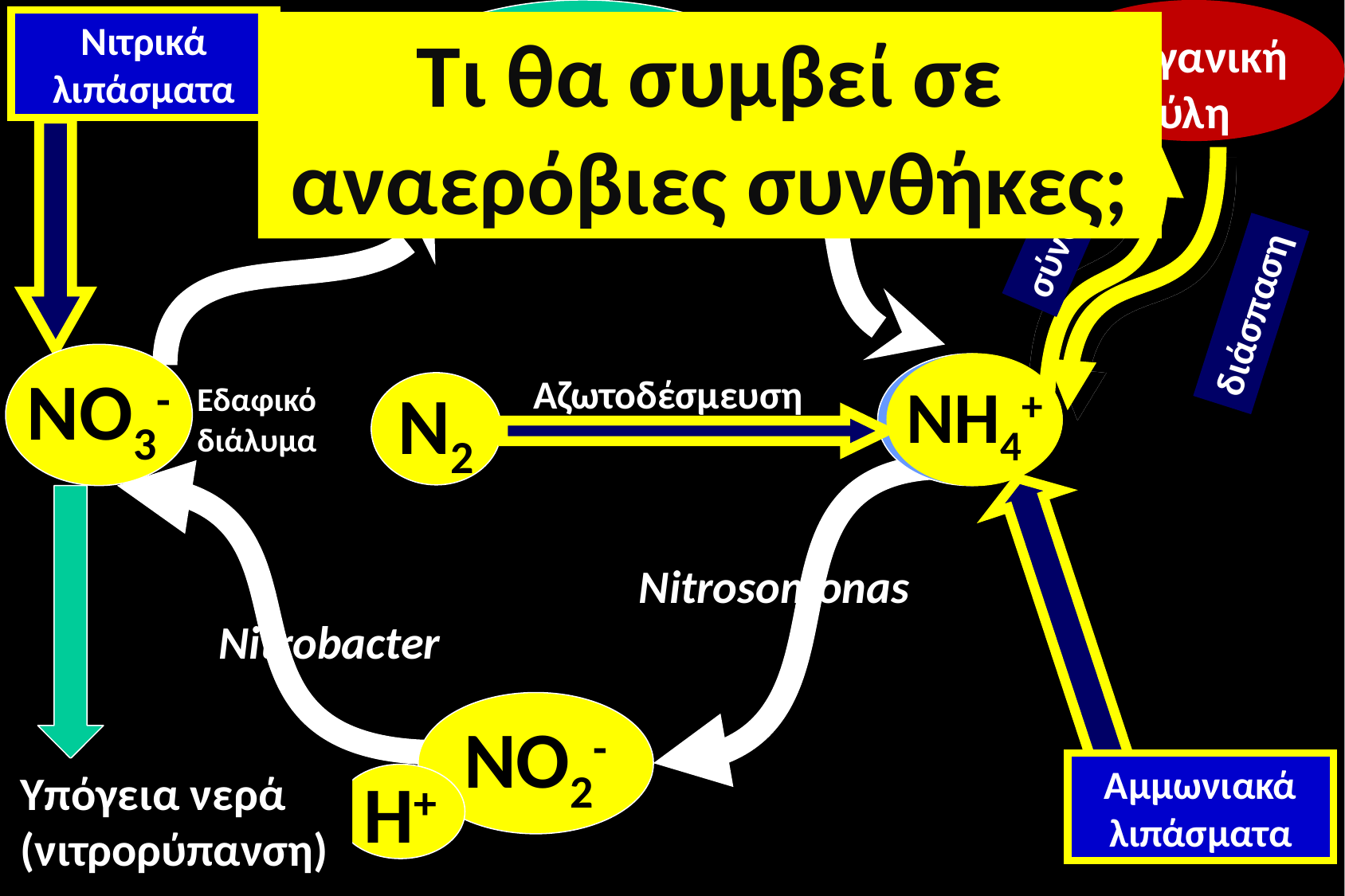

Πρόσληψη και αναγωγή
στα φυτά
Οργανική ύλη
Νιτρικά λιπάσματα
Τι θα συμβεί σε αναερόβιες συνθήκες;

σύνθεση
διάσπαση
ΝΟ3-
ΝΗ4+
ΝΗ4+
Αζωτοδέσμευση
Εδαφικό διάλυμα
Ν2

Nitrosomonas
Nitrobacter
ΝΟ2-
Αμμωνιακά λιπάσματα
Υπόγεια νερά
(νιτρορύπανση)
Η+
GrD